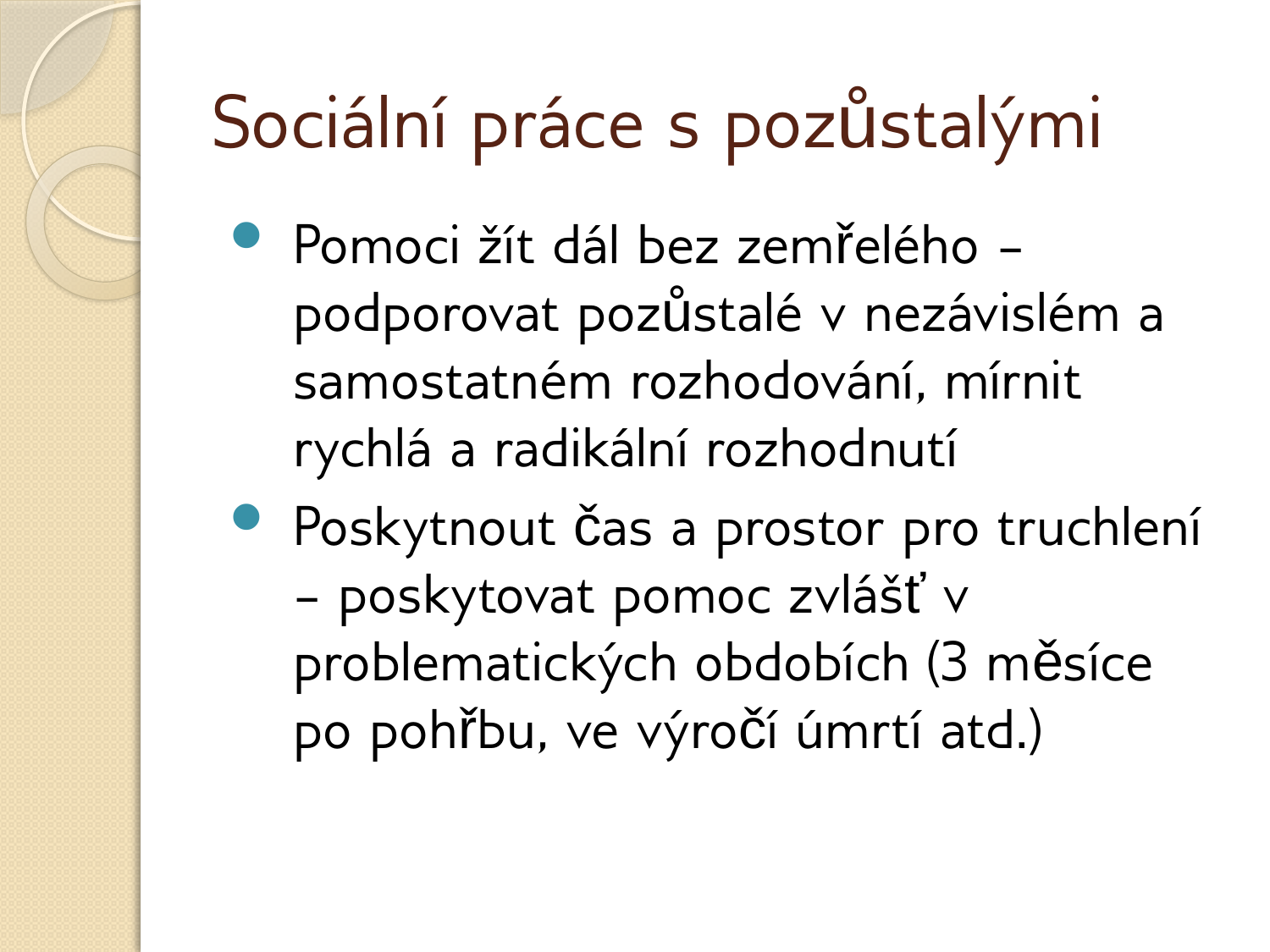

# Sociální práce s pozůstalými
Pomoci žít dál bez zemřelého – podporovat pozůstalé v nezávislém a samostatném rozhodování, mírnit rychlá a radikální rozhodnutí
Poskytnout čas a prostor pro truchlení – poskytovat pomoc zvlášť v problematických obdobích (3 měsíce po pohřbu, ve výročí úmrtí atd.)